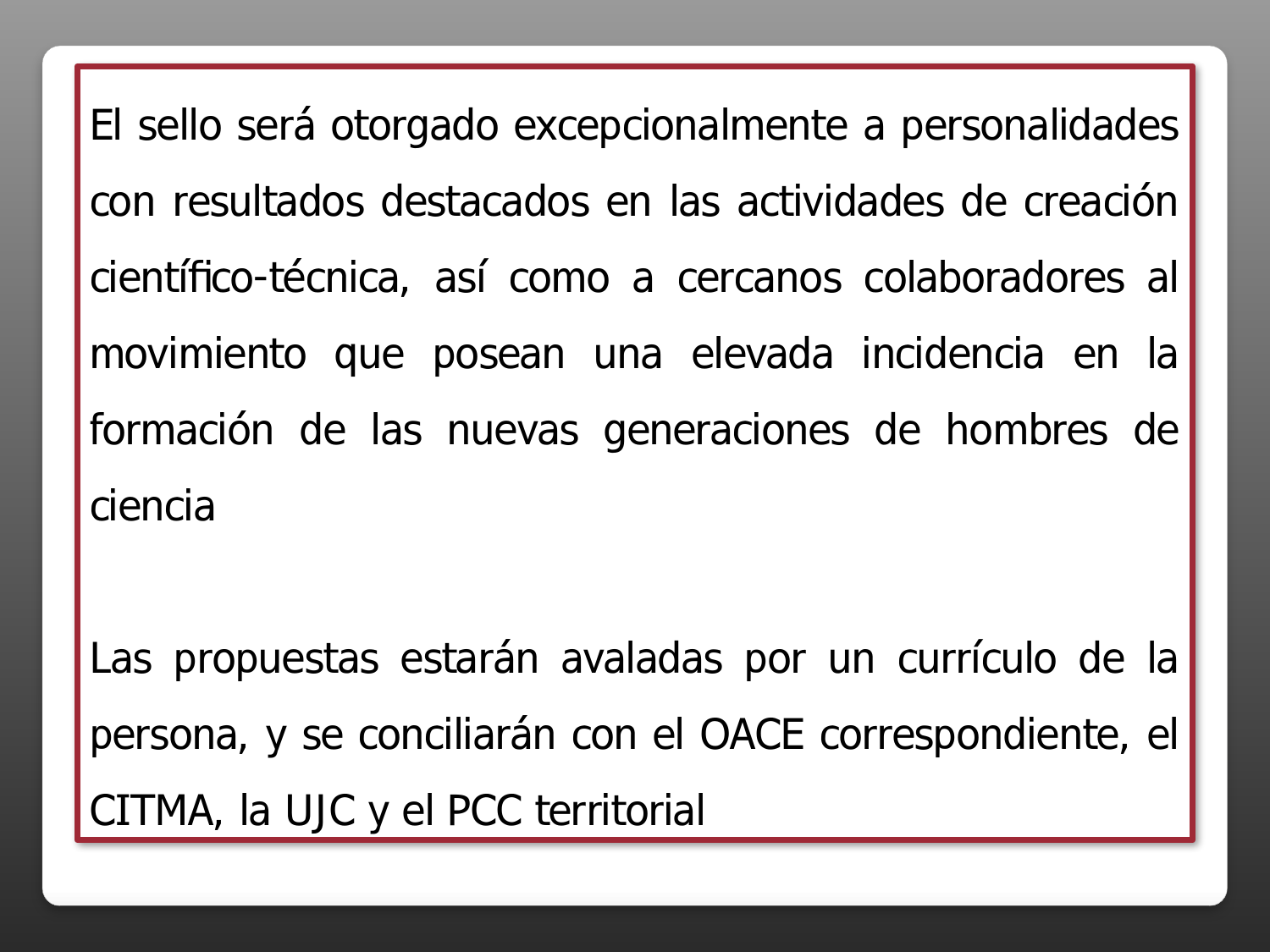

El sello será otorgado excepcionalmente a personalidades con resultados destacados en las actividades de creación científico-técnica, así como a cercanos colaboradores al movimiento que posean una elevada incidencia en la formación de las nuevas generaciones de hombres de ciencia
Las propuestas estarán avaladas por un currículo de la persona, y se conciliarán con el OACE correspondiente, el CITMA, la UJC y el PCC territorial